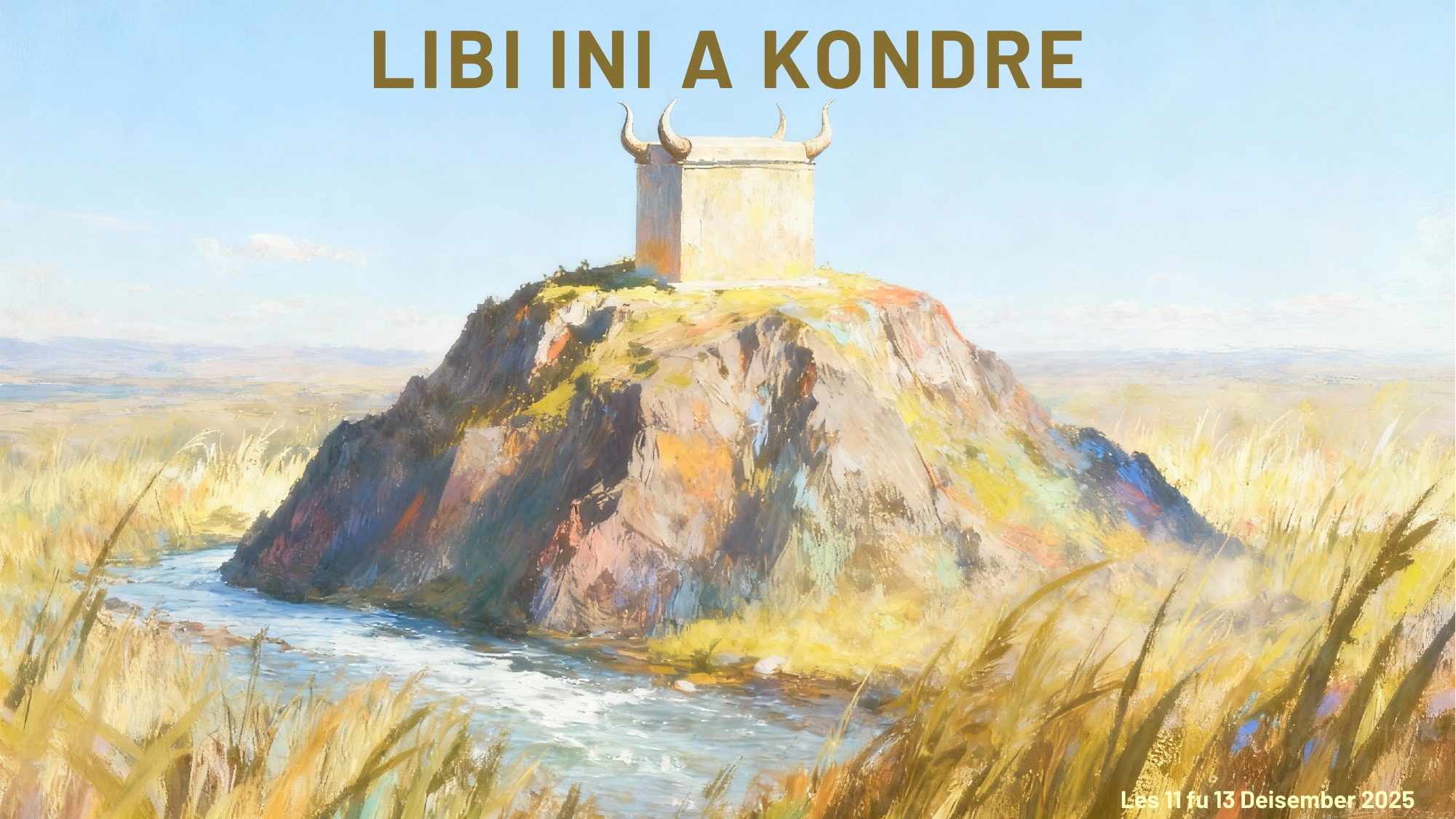

LIBI INI A KONDRE
Les 11 fu 13 Deisember 2025